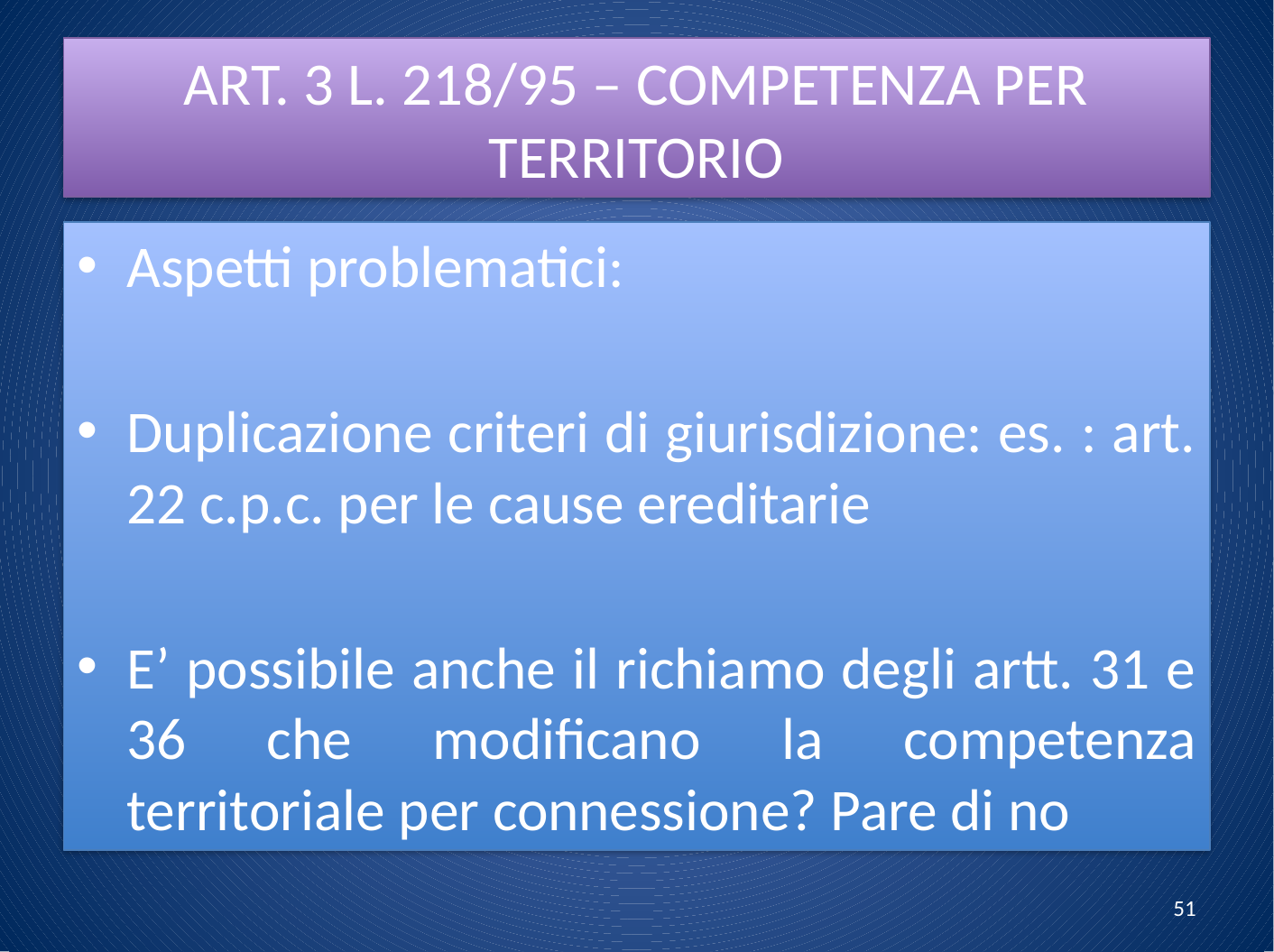

# ART. 3 L. 218/95 – COMPETENZA PER TERRITORIO
Aspetti problematici:

Duplicazione criteri di giurisdizione: es. : art. 22 c.p.c. per le cause ereditarie

E’ possibile anche il richiamo degli artt. 31 e 36 che modificano la competenza territoriale per connessione? Pare di no
51